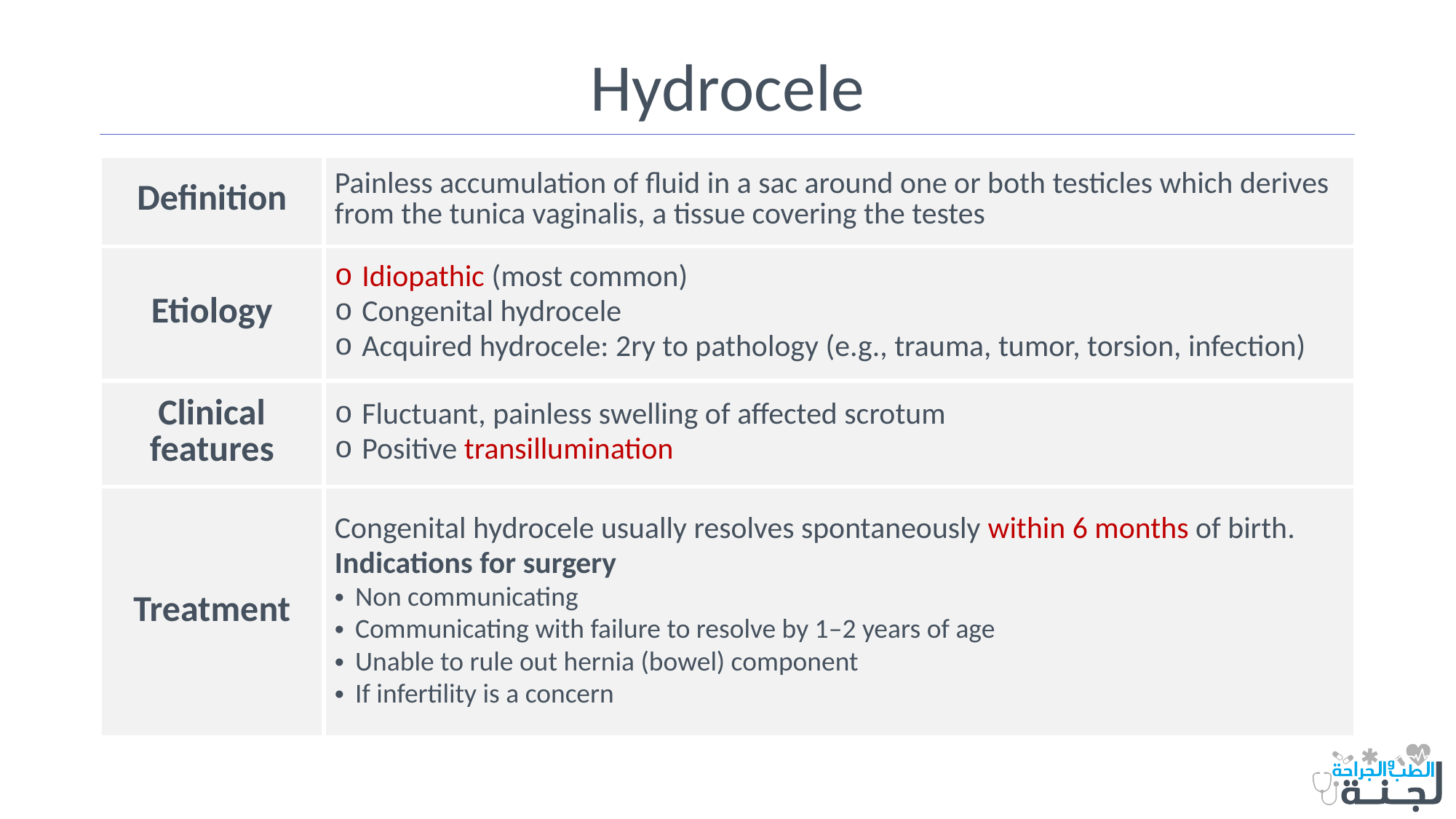

# Hydrocele
| Definition | Painless accumulation of fluid in a sac around one or both testicles which derives from the tunica vaginalis, a tissue covering the testes |
| --- | --- |
| Etiology | Idiopathic (most common) Congenital hydrocele Acquired hydrocele: 2ry to pathology (e.g., trauma, tumor, torsion, infection) |
| Clinical features | Fluctuant, painless swelling of affected scrotum Positive transillumination |
| Treatment | Congenital hydrocele usually resolves spontaneously within 6 months of birth. Indications for surgery Non communicating Communicating with failure to resolve by 1–2 years of age Unable to rule out hernia (bowel) component If infertility is a concern |